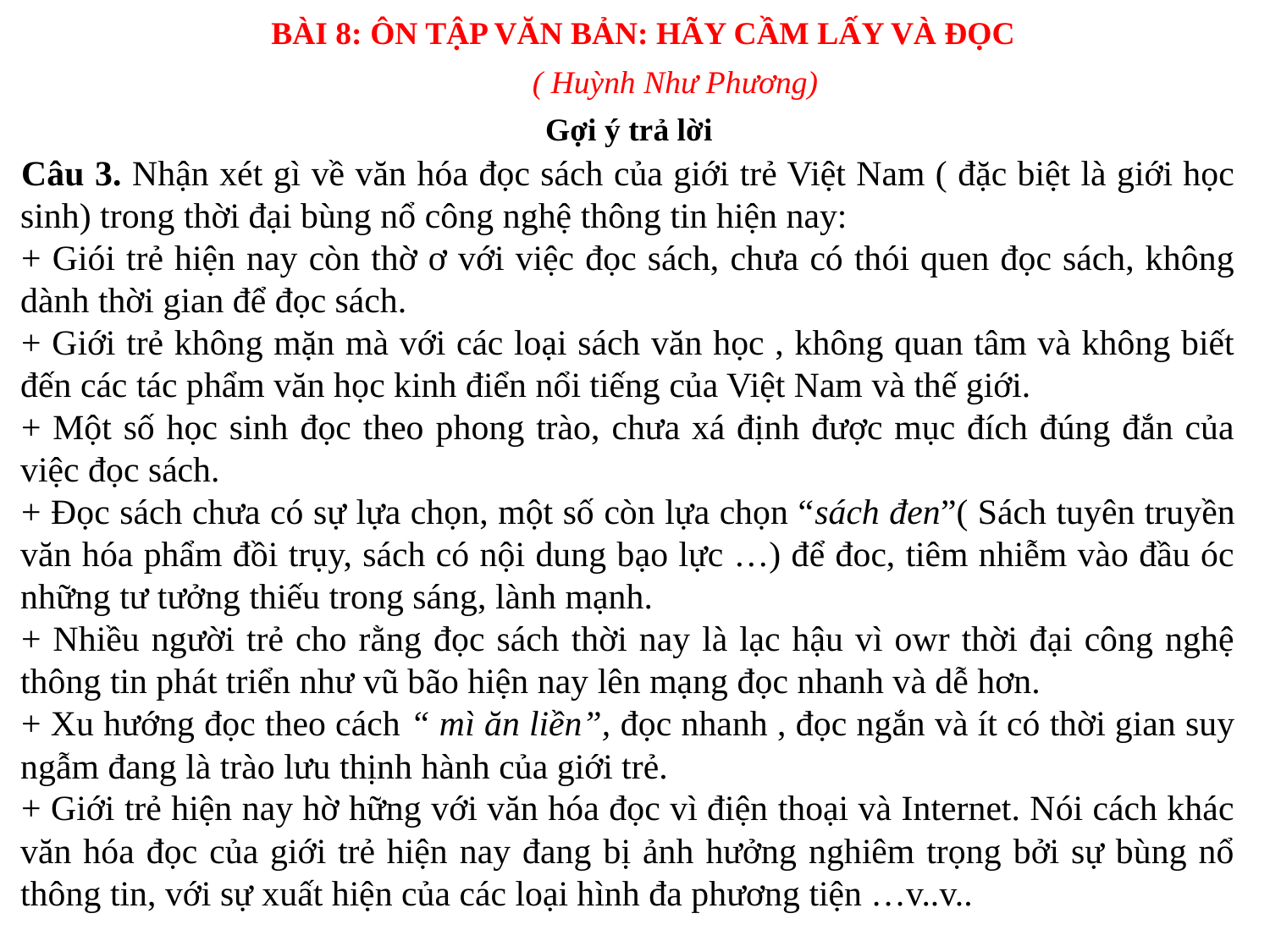

BÀI 8: ÔN TẬP VĂN BẢN: HÃY CẦM LẤY VÀ ĐỌC
( Huỳnh Như Phương)

Gợi ý trả lời
Câu 3. Nhận xét gì về văn hóa đọc sách của giới trẻ Việt Nam ( đặc biệt là giới học sinh) trong thời đại bùng nổ công nghệ thông tin hiện nay:
+ Giói trẻ hiện nay còn thờ ơ với việc đọc sách, chưa có thói quen đọc sách, không dành thời gian để đọc sách.
+ Giới trẻ không mặn mà với các loại sách văn học , không quan tâm và không biết đến các tác phẩm văn học kinh điển nổi tiếng của Việt Nam và thế giới.
+ Một số học sinh đọc theo phong trào, chưa xá định được mục đích đúng đắn của việc đọc sách.
+ Đọc sách chưa có sự lựa chọn, một số còn lựa chọn “sách đen”( Sách tuyên truyền văn hóa phẩm đồi trụy, sách có nội dung bạo lực …) để đoc, tiêm nhiễm vào đầu óc những tư tưởng thiếu trong sáng, lành mạnh.
+ Nhiều người trẻ cho rằng đọc sách thời nay là lạc hậu vì owr thời đại công nghệ thông tin phát triển như vũ bão hiện nay lên mạng đọc nhanh và dễ hơn.
+ Xu hướng đọc theo cách “ mì ăn liền”, đọc nhanh , đọc ngắn và ít có thời gian suy ngẫm đang là trào lưu thịnh hành của giới trẻ.
+ Giới trẻ hiện nay hờ hững với văn hóa đọc vì điện thoại và Internet. Nói cách khác văn hóa đọc của giới trẻ hiện nay đang bị ảnh hưởng nghiêm trọng bởi sự bùng nổ thông tin, với sự xuất hiện của các loại hình đa phương tiện …v..v..